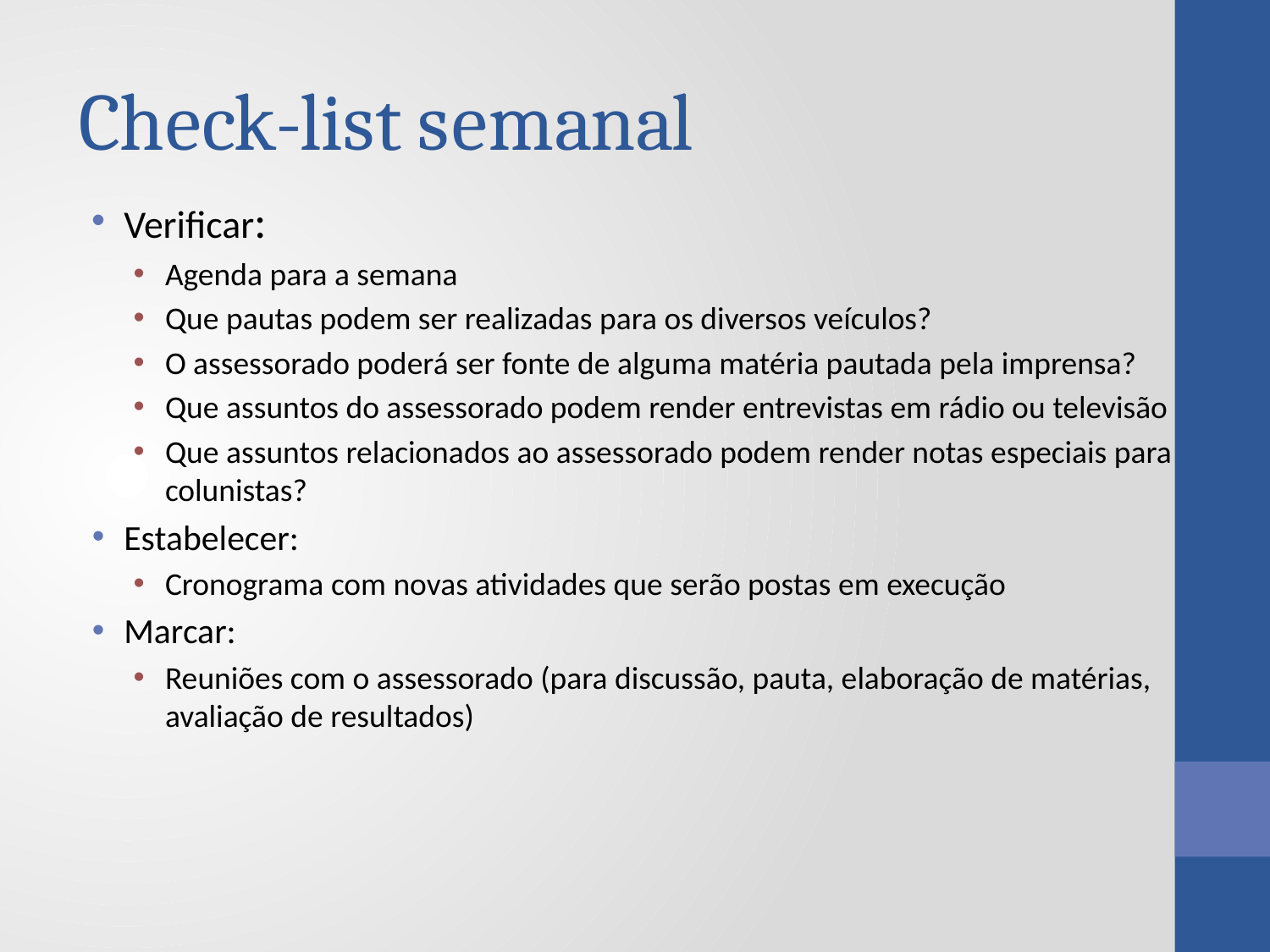

# Check-list semanal
Verificar:
Agenda para a semana
Que pautas podem ser realizadas para os diversos veículos?
O assessorado poderá ser fonte de alguma matéria pautada pela imprensa?
Que assuntos do assessorado podem render entrevistas em rádio ou televisão
Que assuntos relacionados ao assessorado podem render notas especiais para colunistas?
Estabelecer:
Cronograma com novas atividades que serão postas em execução
Marcar:
Reuniões com o assessorado (para discussão, pauta, elaboração de matérias, avaliação de resultados)